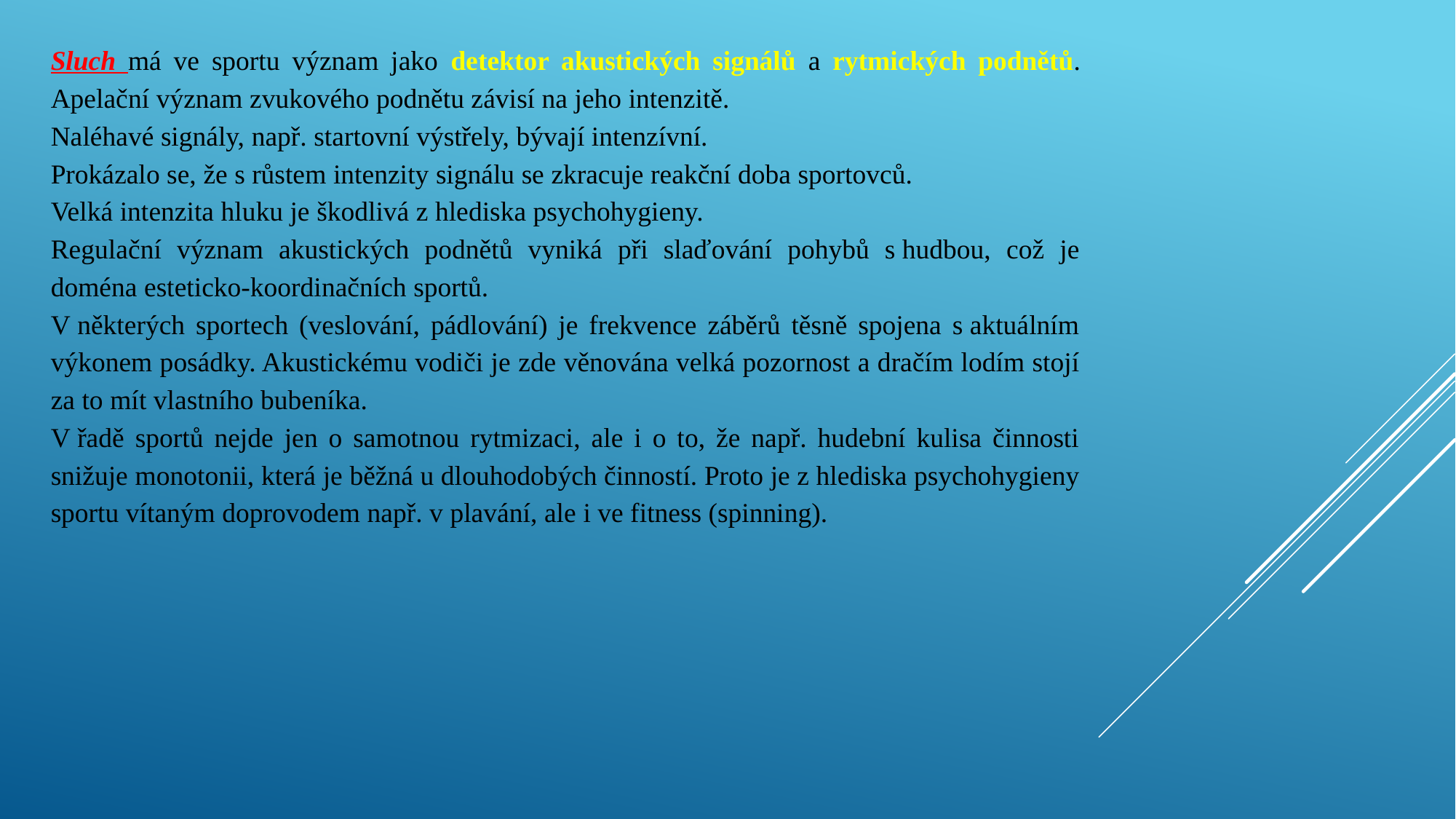

Sluch má ve sportu význam jako detektor akustických signálů a rytmických podnětů. Apelační význam zvukového podnětu závisí na jeho intenzitě.
Naléhavé signály, např. startovní výstřely, bývají intenzívní.
Prokázalo se, že s růstem intenzity signálu se zkracuje reakční doba sportovců.
Velká intenzita hluku je škodlivá z hlediska psychohygieny.
Regulační význam akustických podnětů vyniká při slaďování pohybů s hudbou, což je doména esteticko-koordinačních sportů.
V některých sportech (veslování, pádlování) je frekvence záběrů těsně spojena s aktuálním výkonem posádky. Akustickému vodiči je zde věnována velká pozornost a dračím lodím stojí za to mít vlastního bubeníka.
V řadě sportů nejde jen o samotnou rytmizaci, ale i o to, že např. hudební kulisa činnosti snižuje monotonii, která je běžná u dlouhodobých činností. Proto je z hlediska psychohygieny sportu vítaným doprovodem např. v plavání, ale i ve fitness (spinning).